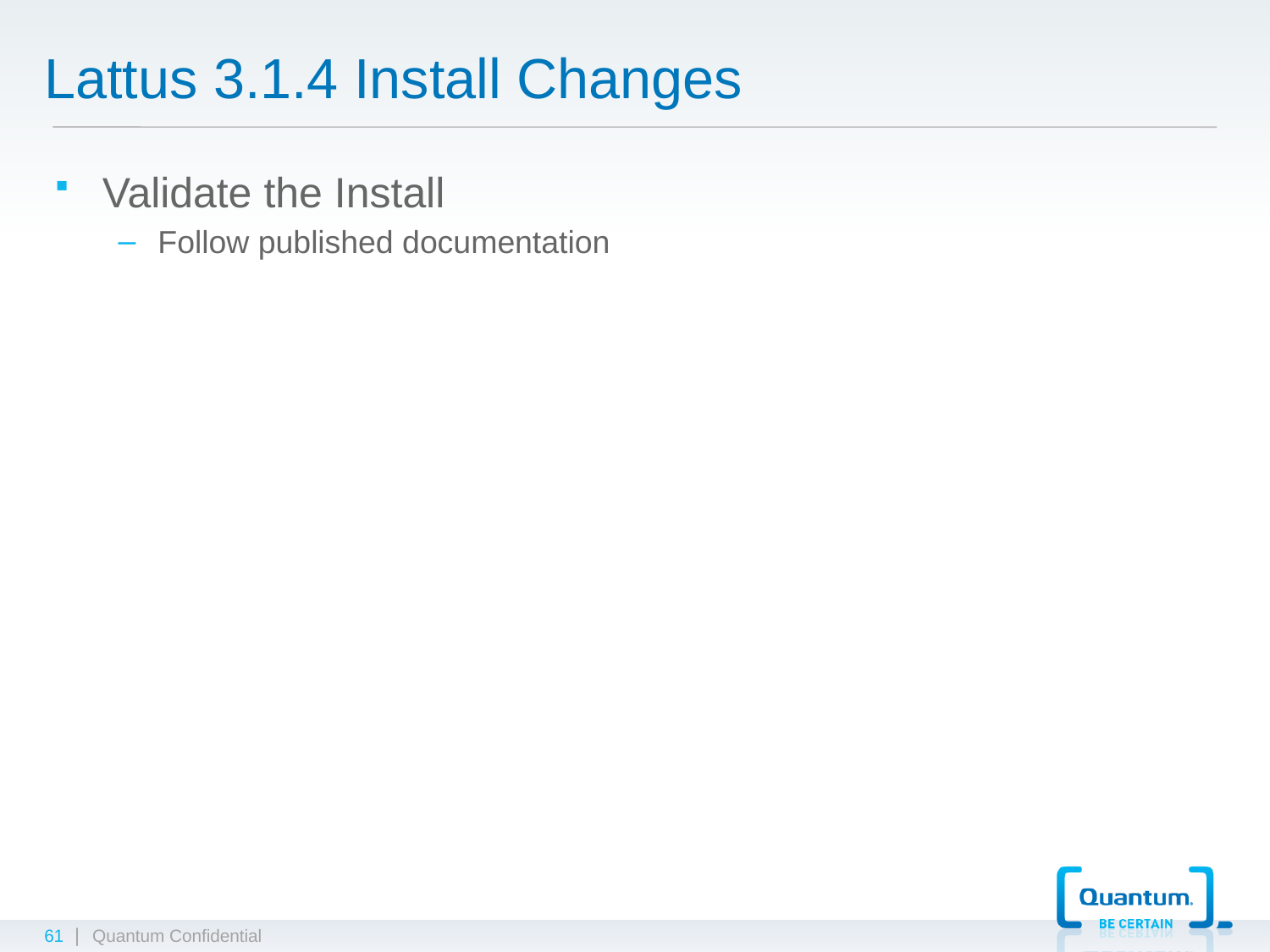

# Lattus 3.1.4 Install Changes
Validate the Install
Follow published documentation
61